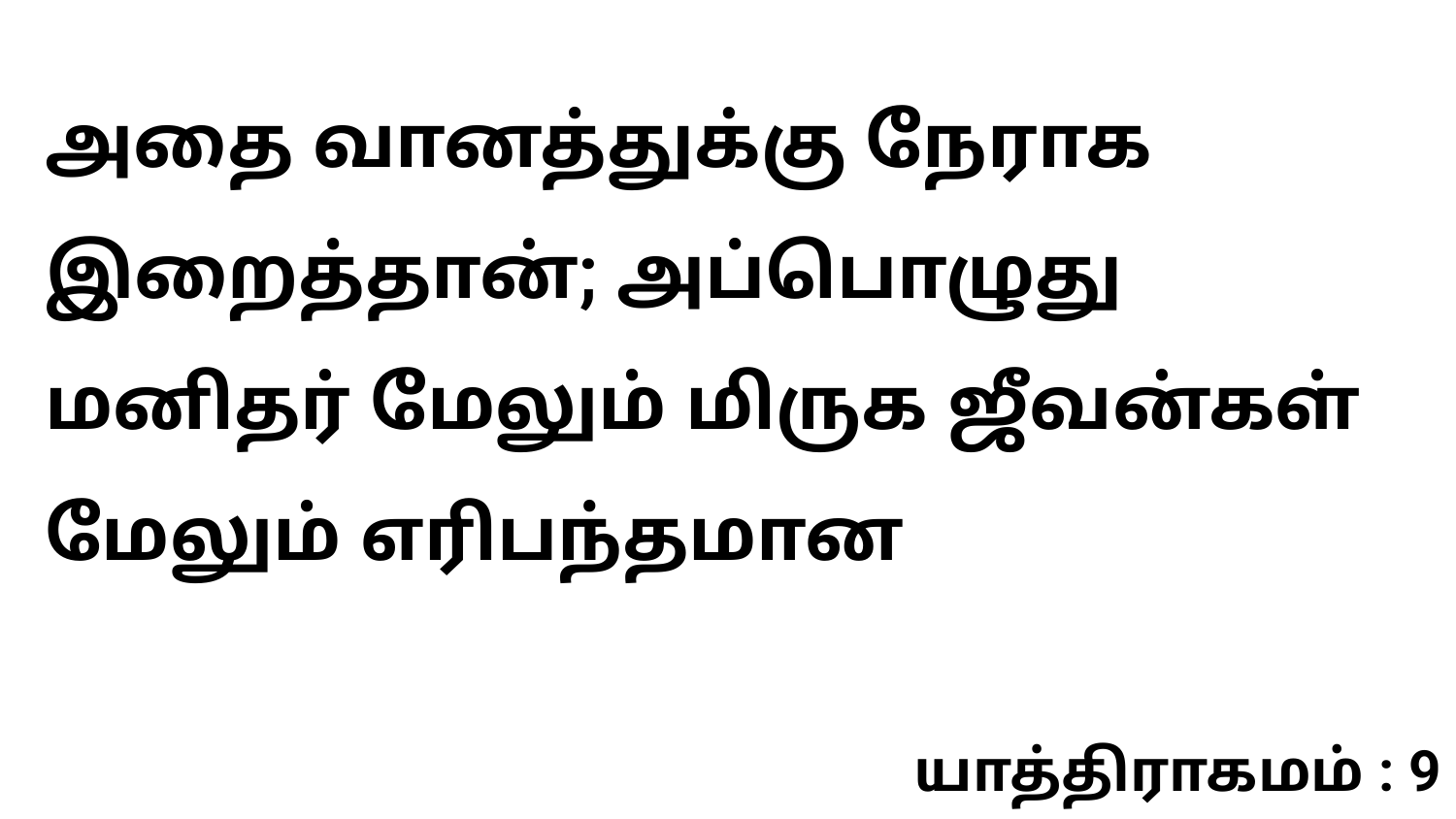

அதை வானத்துக்கு நேராக இறைத்தான்; அப்பொழுது மனிதர் மேலும் மிருக ஜீவன்கள் மேலும் எரிபந்தமான
யாத்திராகமம் : 9